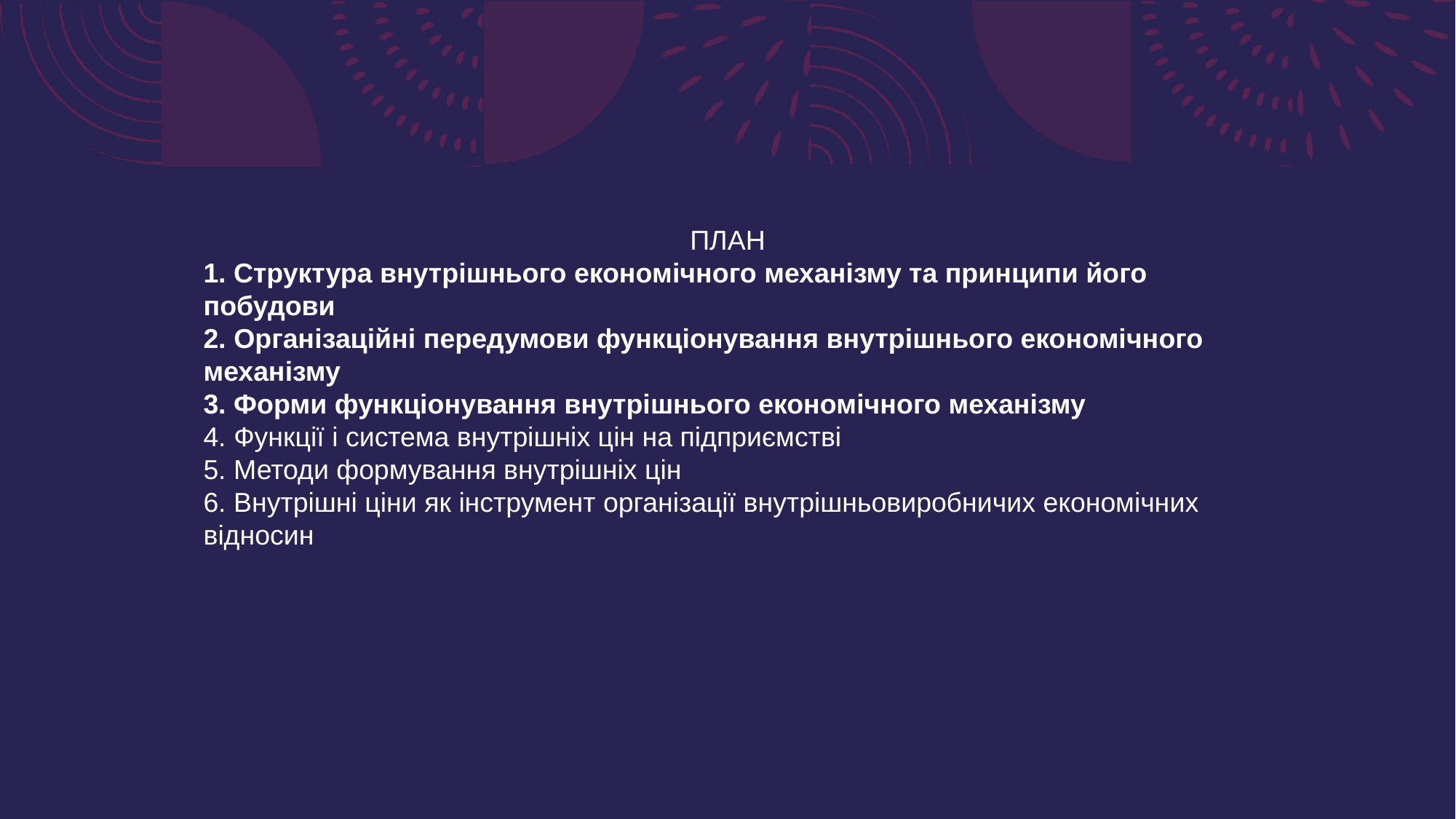

ПЛАН
1. Структура внутрішнього економічного механізму та принципи його побудови
2. Організаційні передумови функціонування внутрішнього економічного механізму
3. Форми функціонування внутрішнього економічного механізму
4. Функції і система внутрішніх цін на підприємстві
5. Методи формування внутрішніх цін
6. Внутрішні ціни як інструмент організації внутрішньовиробничих економічних відносин